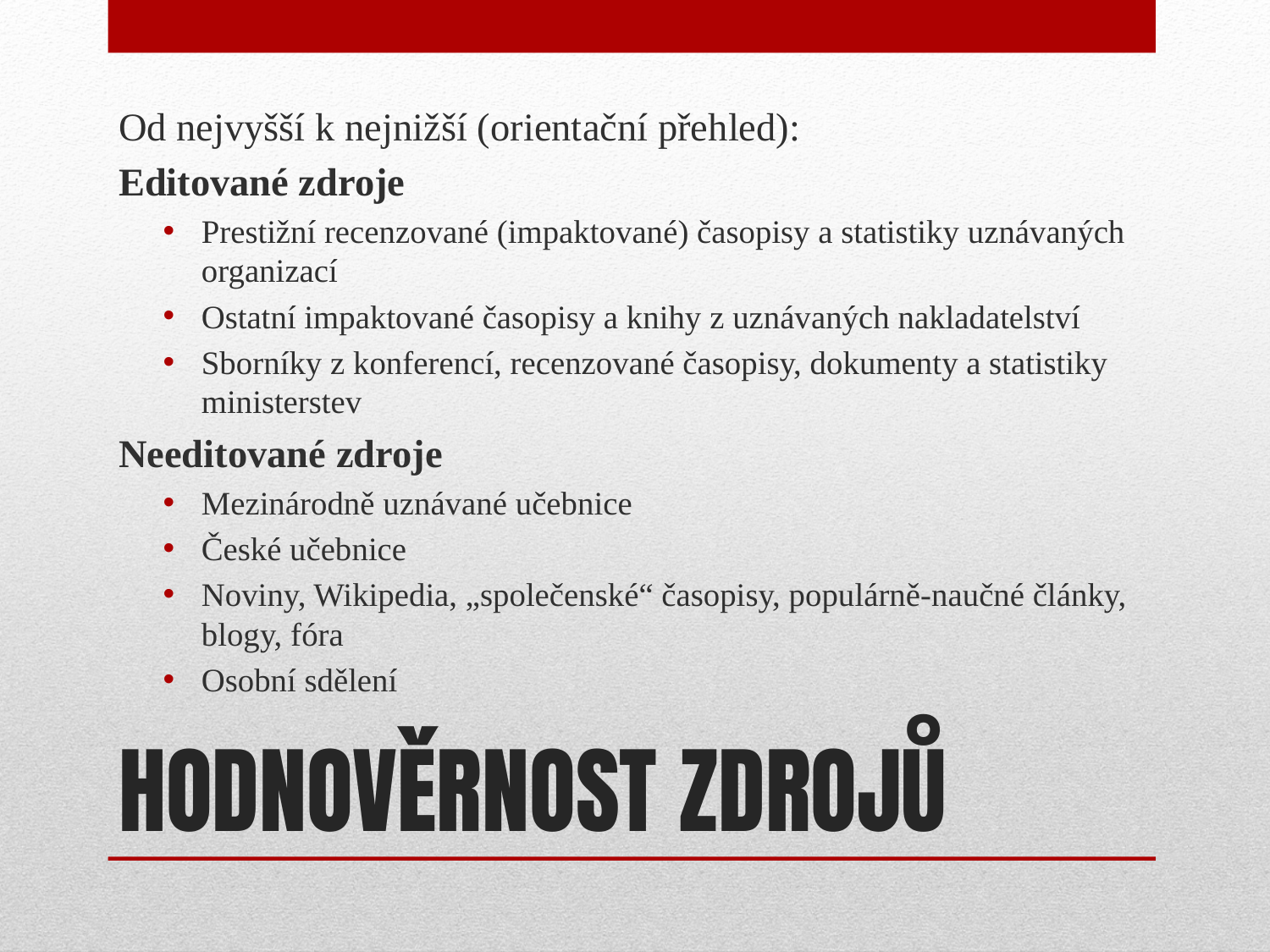

Od nejvyšší k nejnižší (orientační přehled):
Editované zdroje
Prestižní recenzované (impaktované) časopisy a statistiky uznávaných organizací
Ostatní impaktované časopisy a knihy z uznávaných nakladatelství
Sborníky z konferencí, recenzované časopisy, dokumenty a statistiky ministerstev
Needitované zdroje
Mezinárodně uznávané učebnice
České učebnice
Noviny, Wikipedia, „společenské“ časopisy, populárně-naučné články, blogy, fóra
Osobní sdělení

# HODNOVĚRNOST ZDROJŮ